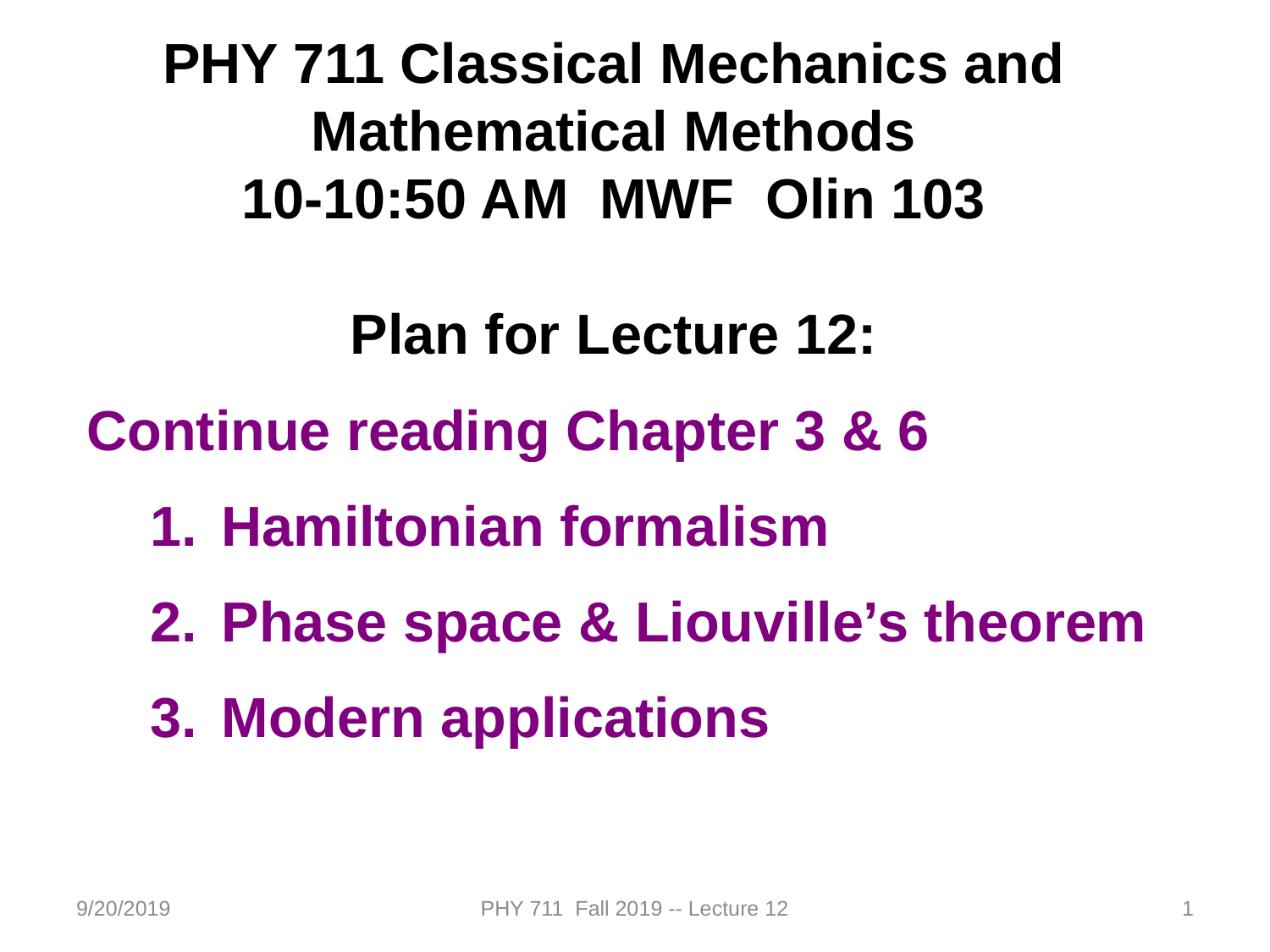

PHY 711 Classical Mechanics and Mathematical Methods
10-10:50 AM  MWF  Olin 103

Plan for Lecture 12:
Continue reading Chapter 3 & 6
Hamiltonian formalism
Phase space & Liouville’s theorem
Modern applications
9/20/2019
PHY 711  Fall 2019 -- Lecture 12
1